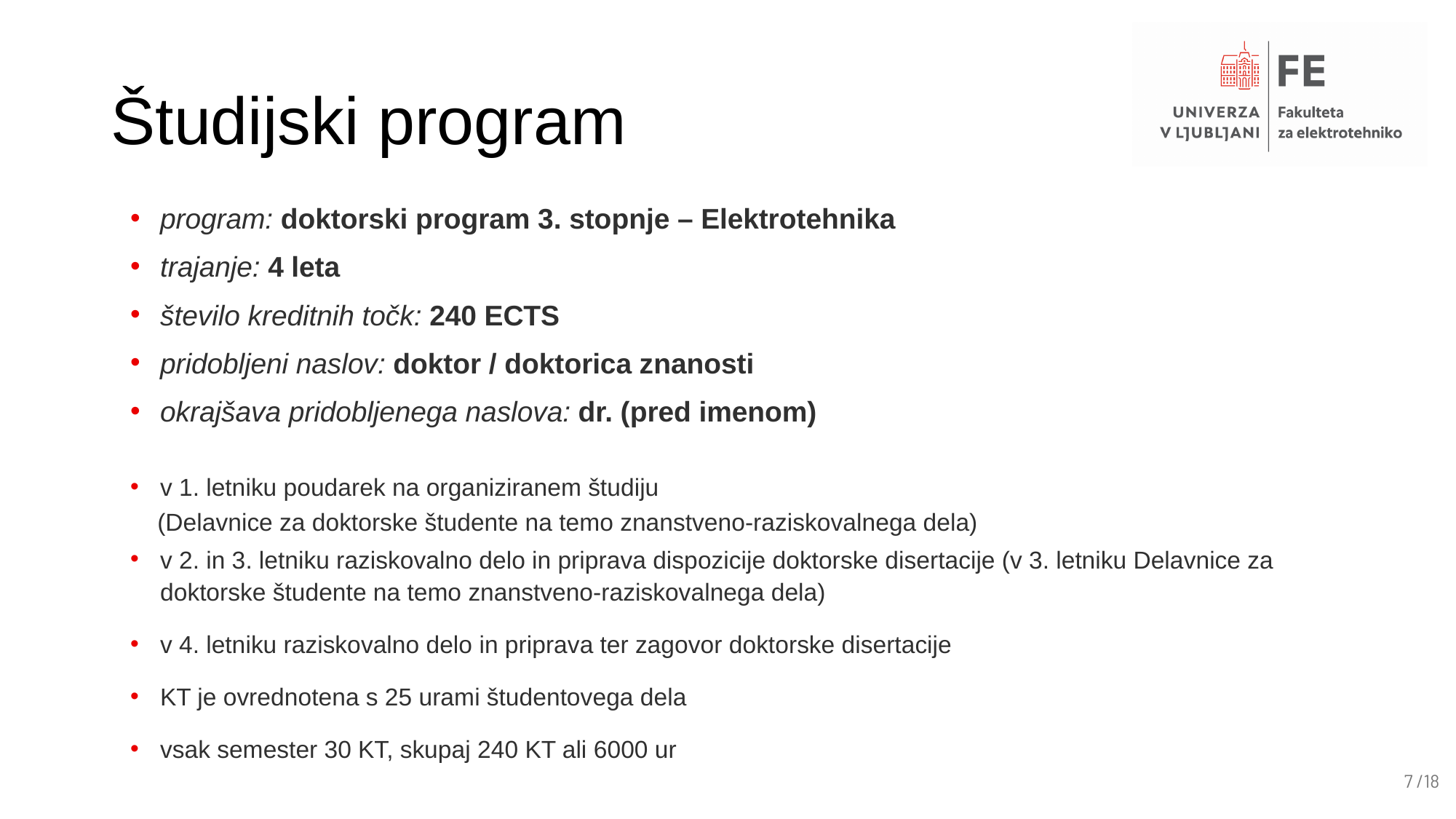

# Študijski program
program: doktorski program 3. stopnje – Elektrotehnika
trajanje: 4 leta
število kreditnih točk: 240 ECTS
pridobljeni naslov: doktor / doktorica znanosti
okrajšava pridobljenega naslova: dr. (pred imenom)
v 1. letniku poudarek na organiziranem študiju
    (Delavnice za doktorske študente na temo znanstveno-raziskovalnega dela)
v 2. in 3. letniku raziskovalno delo in priprava dispozicije doktorske disertacije (v 3. letniku Delavnice za doktorske študente na temo znanstveno-raziskovalnega dela)
v 4. letniku raziskovalno delo in priprava ter zagovor doktorske disertacije
KT je ovrednotena s 25 urami študentovega dela
vsak semester 30 KT, skupaj 240 KT ali 6000 ur

7 /18